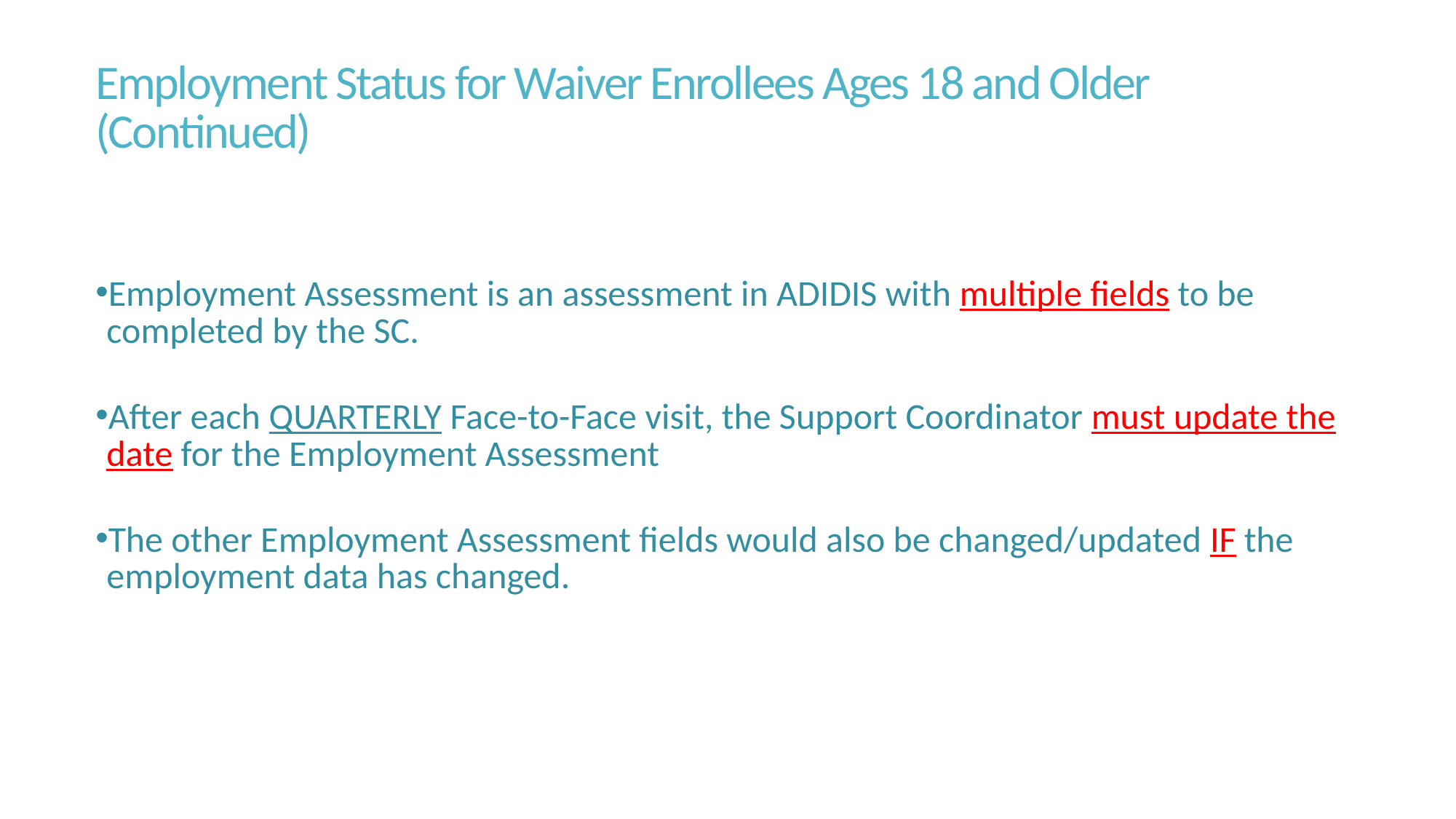

# Employment Status for Waiver Enrollees Ages 18 and Older (Continued)

Employment Assessment is an assessment in ADIDIS with multiple fields to be completed by the SC.

After each QUARTERLY Face-to-Face visit, the Support Coordinator must update the date for the Employment Assessment

The other Employment Assessment fields would also be changed/updated IF the employment data has changed.